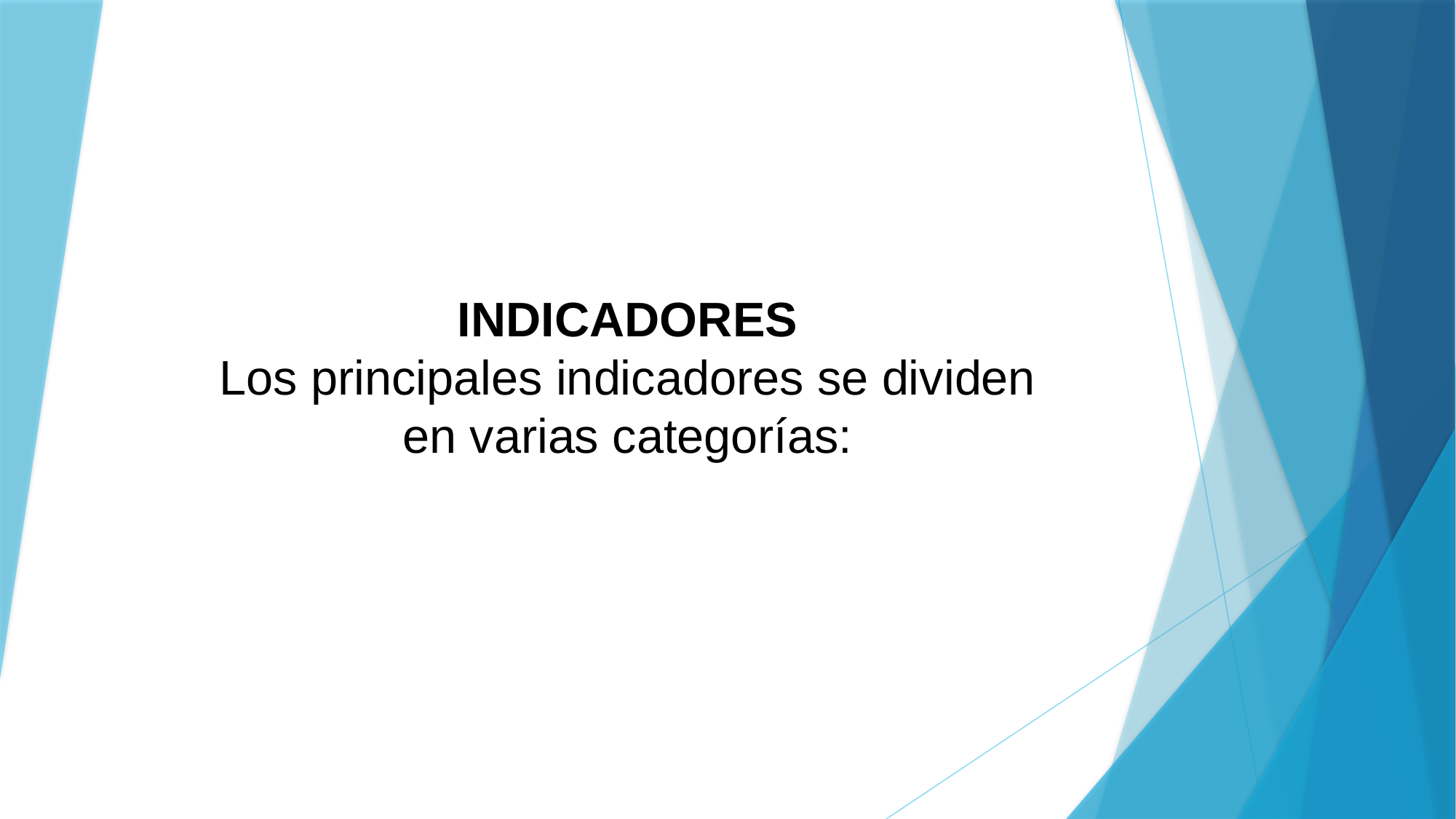

# INDICADORES Los principales indicadores se dividen en varias categorías: